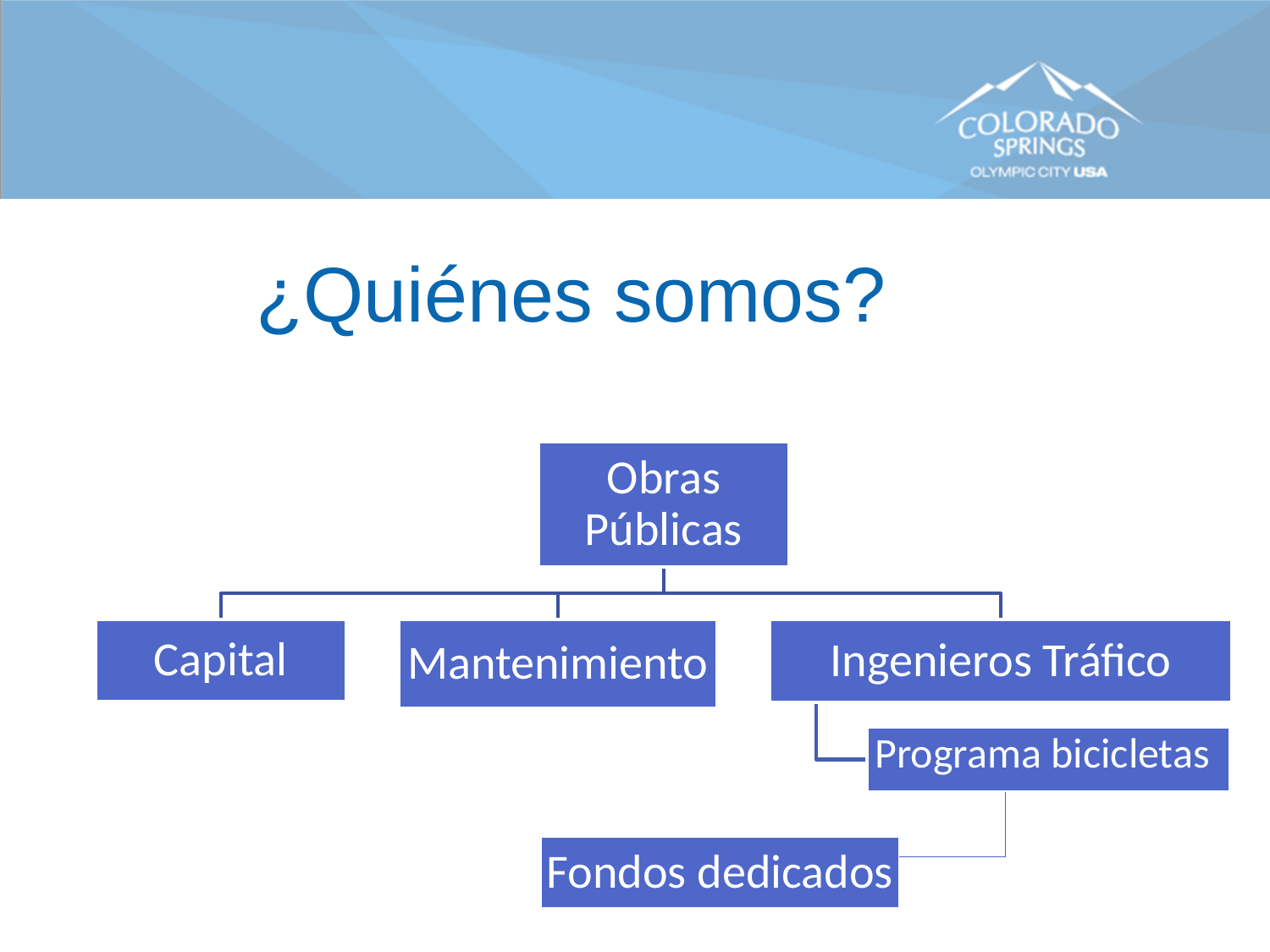

# ¿Quiénes somos?
Obras Públicas
Capital
Mantenimiento
Ingenieros Tráfico

Fondos dedicados
Programa bicicletas